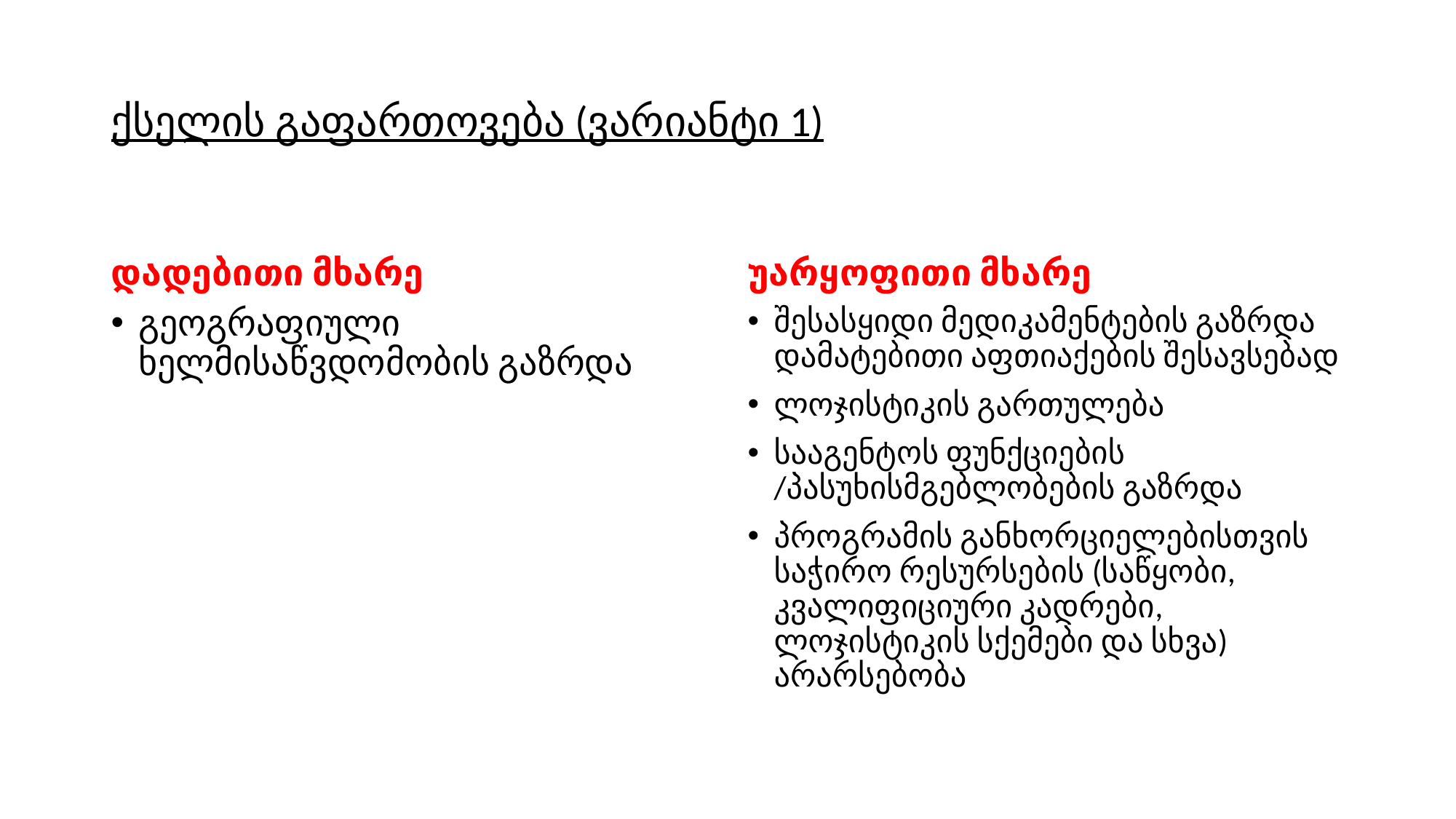

# ქსელის გაფართოვება (ვარიანტი 1)
დადებითი მხარე
უარყოფითი მხარე
გეოგრაფიული ხელმისაწვდომობის გაზრდა
შესასყიდი მედიკამენტების გაზრდა დამატებითი აფთიაქების შესავსებად
ლოჯისტიკის გართულება
სააგენტოს ფუნქციების /პასუხისმგებლობების გაზრდა
პროგრამის განხორციელებისთვის საჭირო რესურსების (საწყობი, კვალიფიციური კადრები, ლოჯისტიკის სქემები და სხვა) არარსებობა